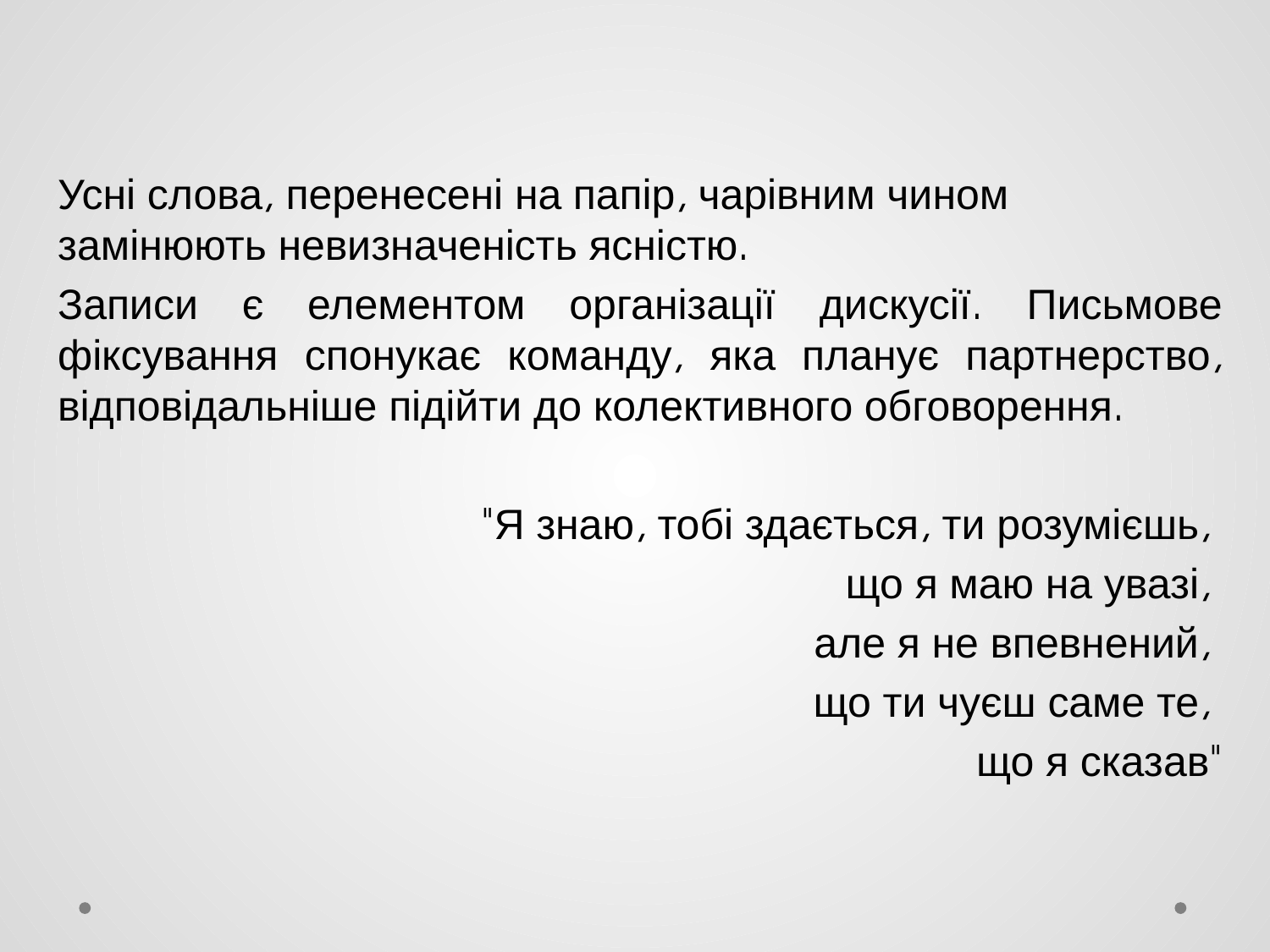

Усні слова, перенесені на папір, чарівним чином замінюють невизначеність ясністю.
Записи є елементом організації дискусії. Письмове фіксування спонукає команду, яка планує партнерство, відповідальніше підійти до колективного обговорення.

"Я знаю, тобі здається, ти розумієшь,
що я маю на увазі,
але я не впевнений,
що ти чуєш саме те,
що я сказав"